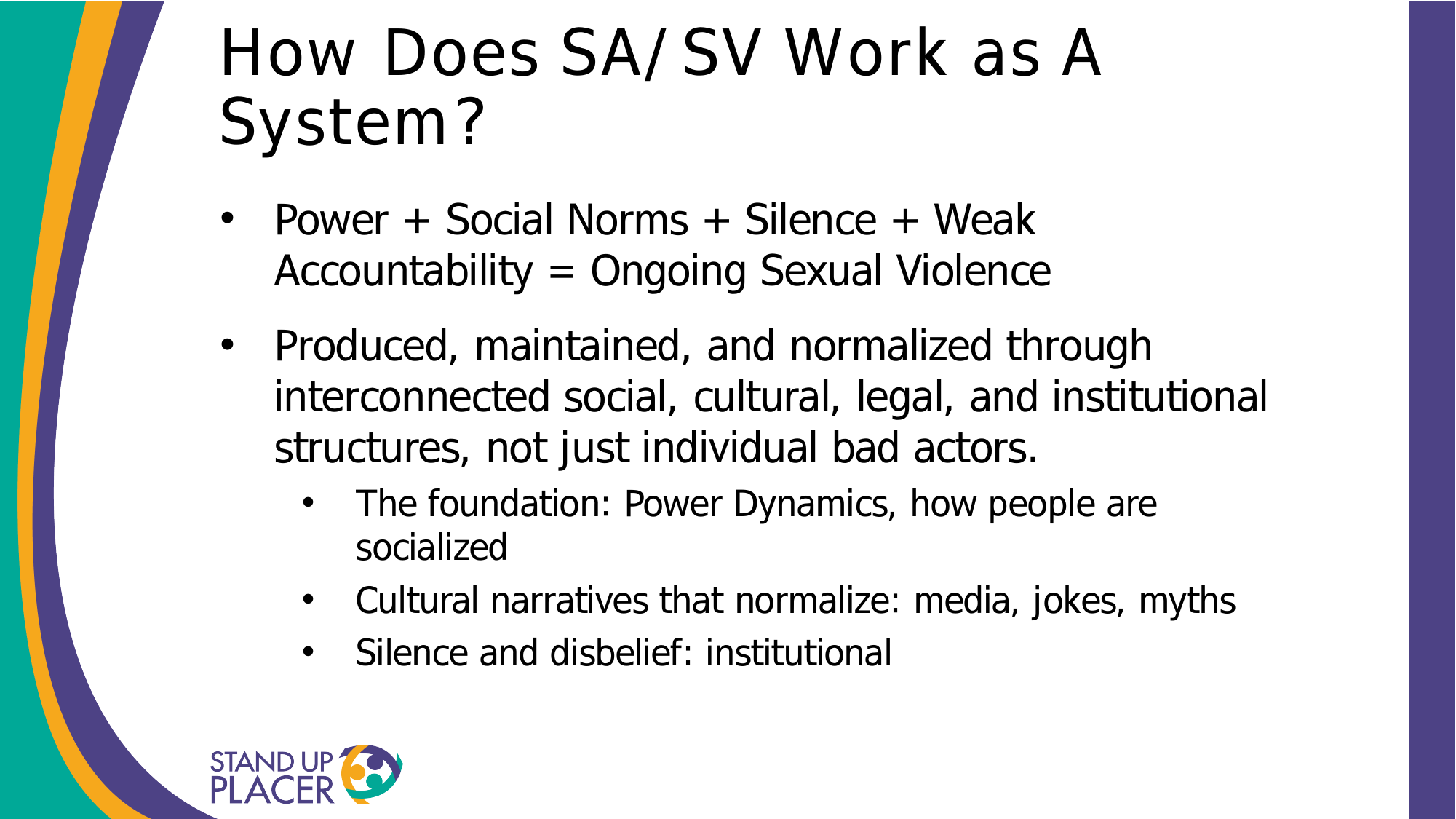

# How Does SA/SV Work as A System?
Power + Social Norms + Silence + Weak Accountability = Ongoing Sexual Violence
Produced, maintained, and normalized through interconnected social, cultural, legal, and institutional structures, not just individual bad actors.
The foundation: Power Dynamics, how people are socialized
Cultural narratives that normalize: media, jokes, myths
Silence and disbelief: institutional